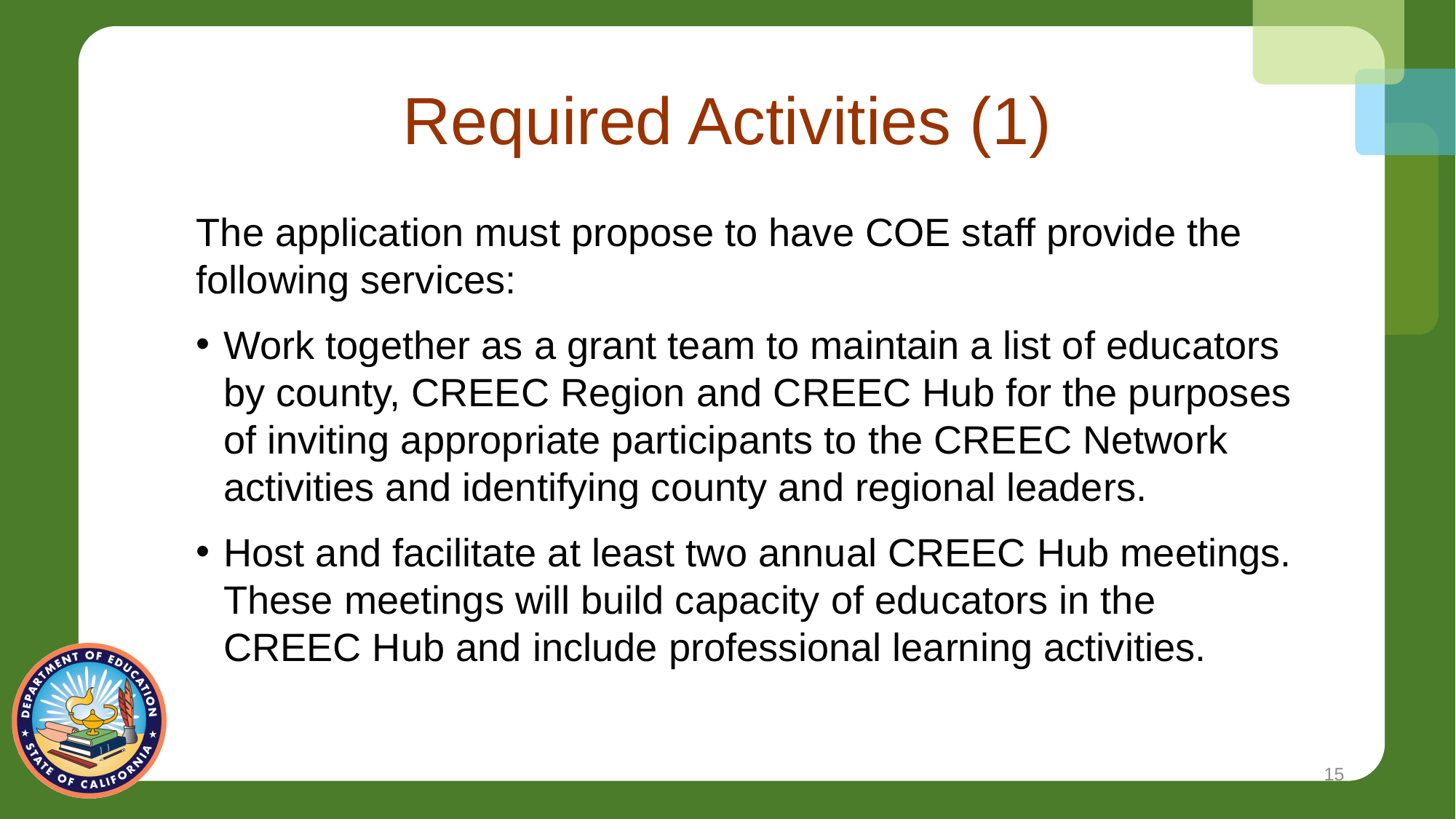

# Required Activities (1)
The application must propose to have COE staff provide the following services:
Work together as a grant team to maintain a list of educators by county, CREEC Region and CREEC Hub for the purposes of inviting appropriate participants to the CREEC Network activities and identifying county and regional leaders.
Host and facilitate at least two annual CREEC Hub meetings. These meetings will build capacity of educators in the CREEC Hub and include professional learning activities.

15